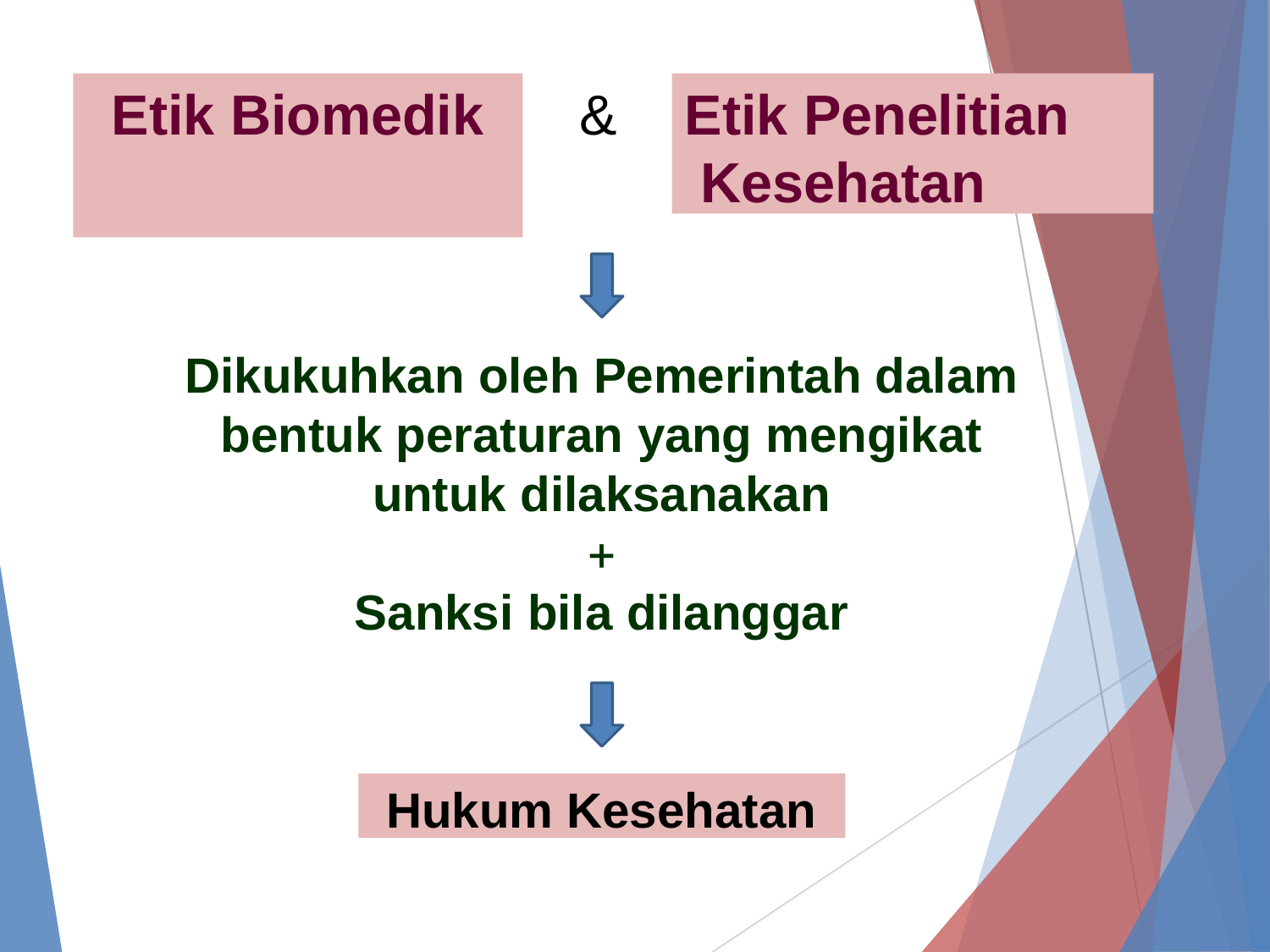

Etik Penelitian  Kesehatan
# Etik Biomedik
&

Dikukuhkan oleh Pemerintah dalam  bentuk peraturan yang mengikat  untuk dilaksanakan
+
Sanksi bila dilanggar

Hukum Kesehatan